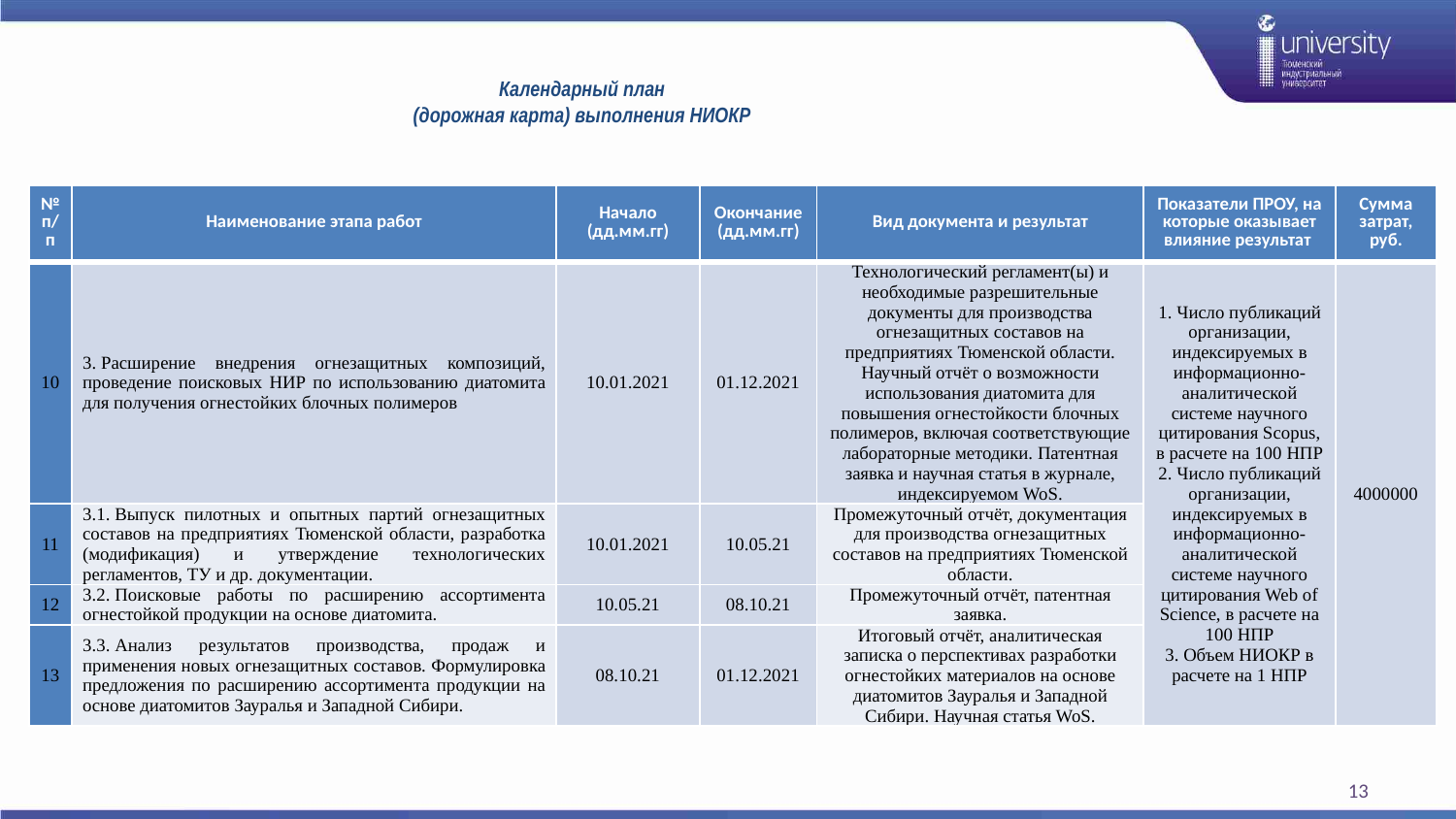

# Календарный план (дорожная карта) выполнения НИОКР
| № п/п | Наименование этапа работ | Начало (дд.мм.гг) | Окончание (дд.мм.гг) | Вид документа и результат | Показатели ПРОУ, на которые оказывает влияние результат | Сумма затрат, руб. |
| --- | --- | --- | --- | --- | --- | --- |
| 10 | 3. Расширение внедрения огнезащитных композиций, проведение поисковых НИР по использованию диатомита для получения огнестойких блочных полимеров | 10.01.2021 | 01.12.2021 | Технологический регламент(ы) и необходимые разрешительные документы для производства огнезащитных составов на предприятиях Тюменской области. Научный отчёт о возможности использования диатомита для повышения огнестойкости блочных полимеров, включая соответствующие лабораторные методики. Патентная заявка и научная статья в журнале, индексируемом WoS. | 1. Число публикаций организации, индексируемых в информационно-аналитической системе научного цитирования Scopus, в расчете на 100 НПР 2. Число публикаций организации, индексируемых в информационно-аналитической системе научного цитирования Web of Science, в расчете на 100 НПР 3. Объем НИОКР в расчете на 1 НПР | 4000000 |
| 11 | 3.1. Выпуск пилотных и опытных партий огнезащитных составов на предприятиях Тюменской области, разработка (модификация) и утверждение технологических регламентов, ТУ и др. документации. | 10.01.2021 | 10.05.21 | Промежуточный отчёт, документация для производства огнезащитных составов на предприятиях Тюменской области. |  |  |
| 12 | 3.2. Поисковые работы по расширению ассортимента огнестойкой продукции на основе диатомита. | 10.05.21 | 08.10.21 | Промежуточный отчёт, патентная заявка. |  |  |
| 13 | 3.3. Анализ результатов производства, продаж и применения новых огнезащитных составов. Формулировка предложения по расширению ассортимента продукции на основе диатомитов Зауралья и Западной Сибири. | 08.10.21 | 01.12.2021 | Итоговый отчёт, аналитическая записка о перспективах разработки огнестойких материалов на основе диатомитов Зауралья и Западной Сибири. Научная статья WoS. |  |  |
13